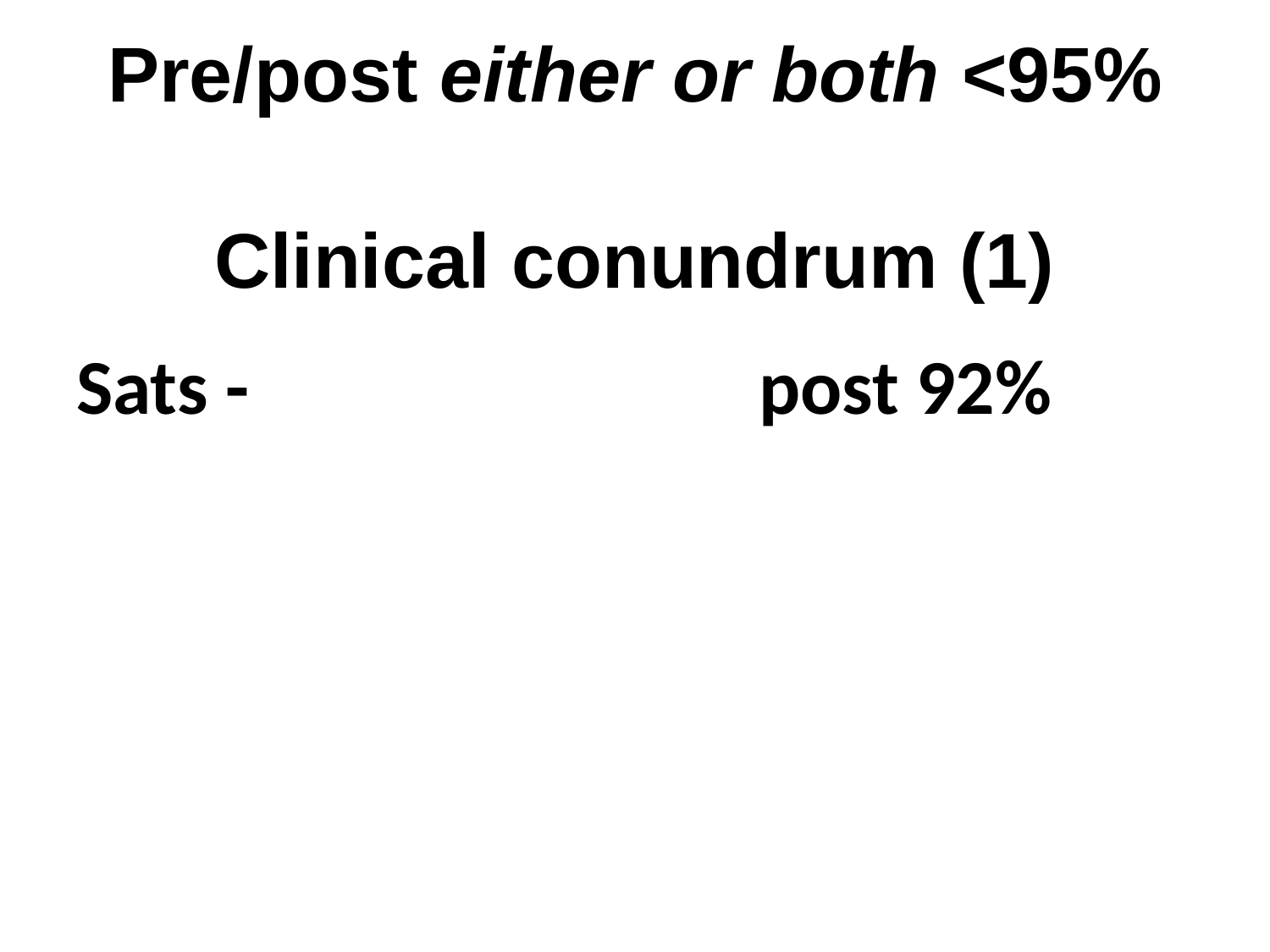

# Pre/post either or both <95% Clinical conundrum (1)

Sats - 				post 92%